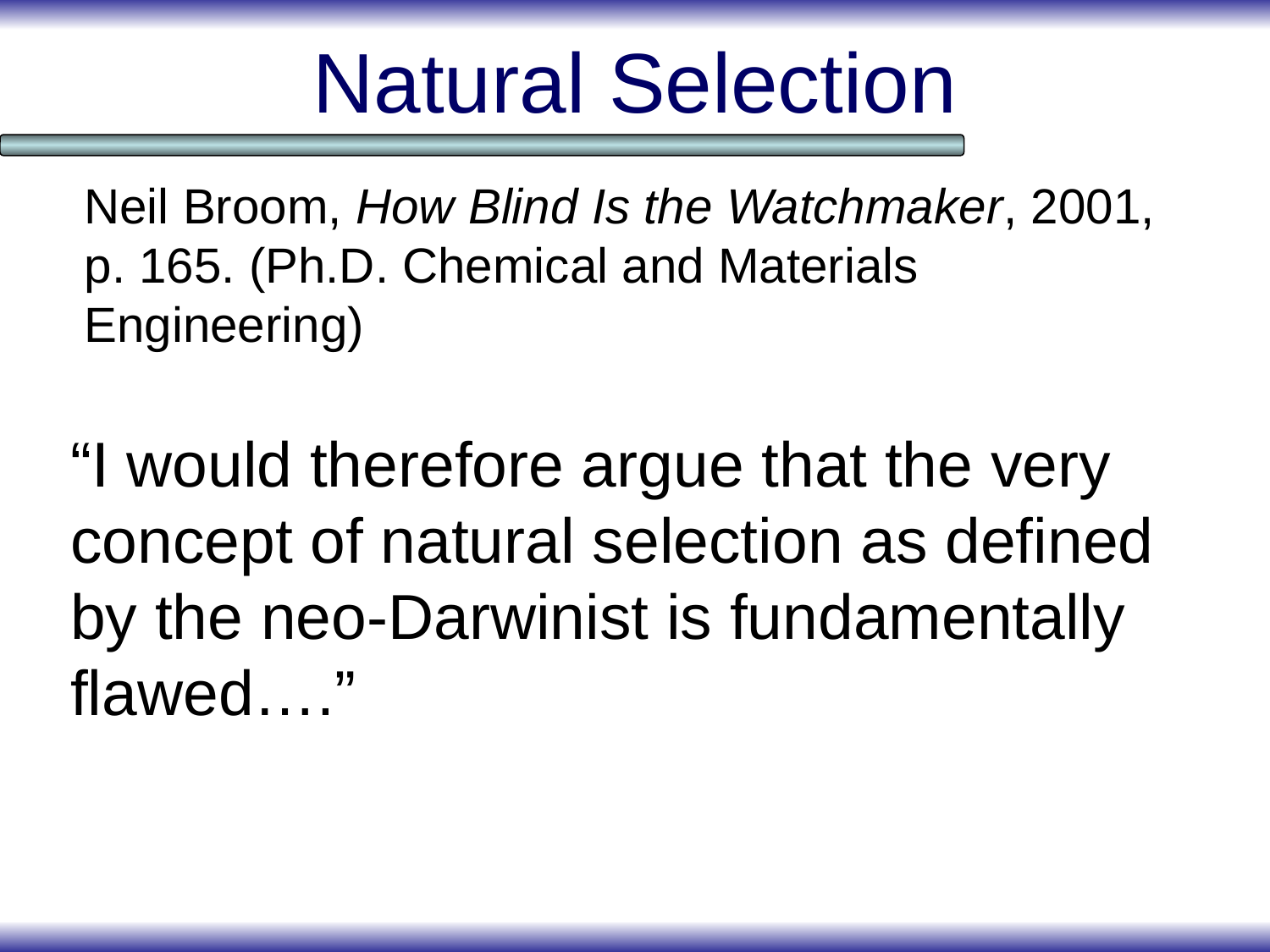

# Natural Selection
Neil Broom, How Blind Is the Watchmaker, 2001, p. 165. (Ph.D. Chemical and Materials Engineering)
“I would therefore argue that the very concept of natural selection as defined by the neo-Darwinist is fundamentally flawed….”